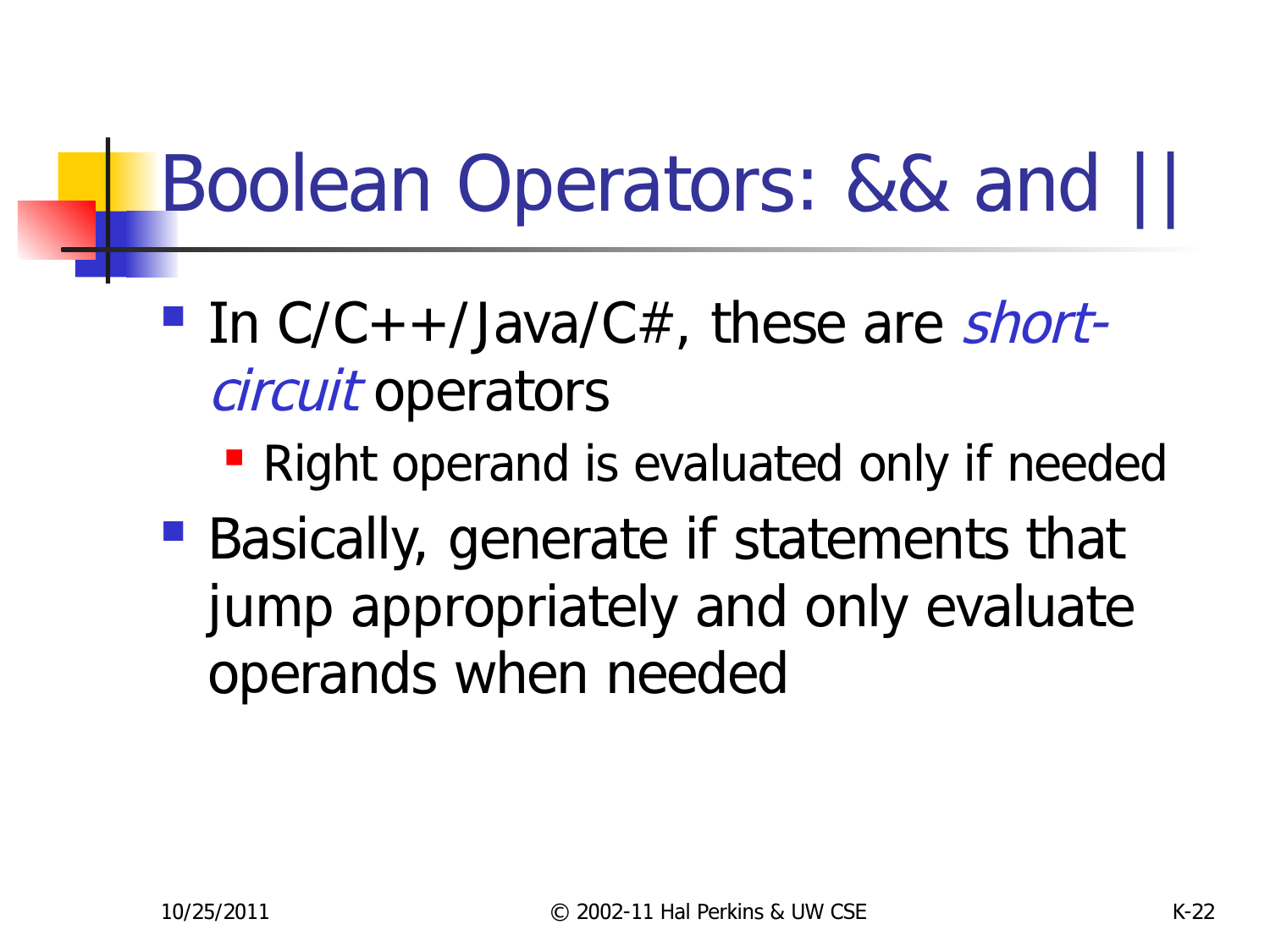

# Boolean Operators: && and ||
In C/C++/Java/C#, these are short-circuit operators
Right operand is evaluated only if needed
Basically, generate if statements that jump appropriately and only evaluate operands when needed
10/25/2011
© 2002-11 Hal Perkins & UW CSE
K-22